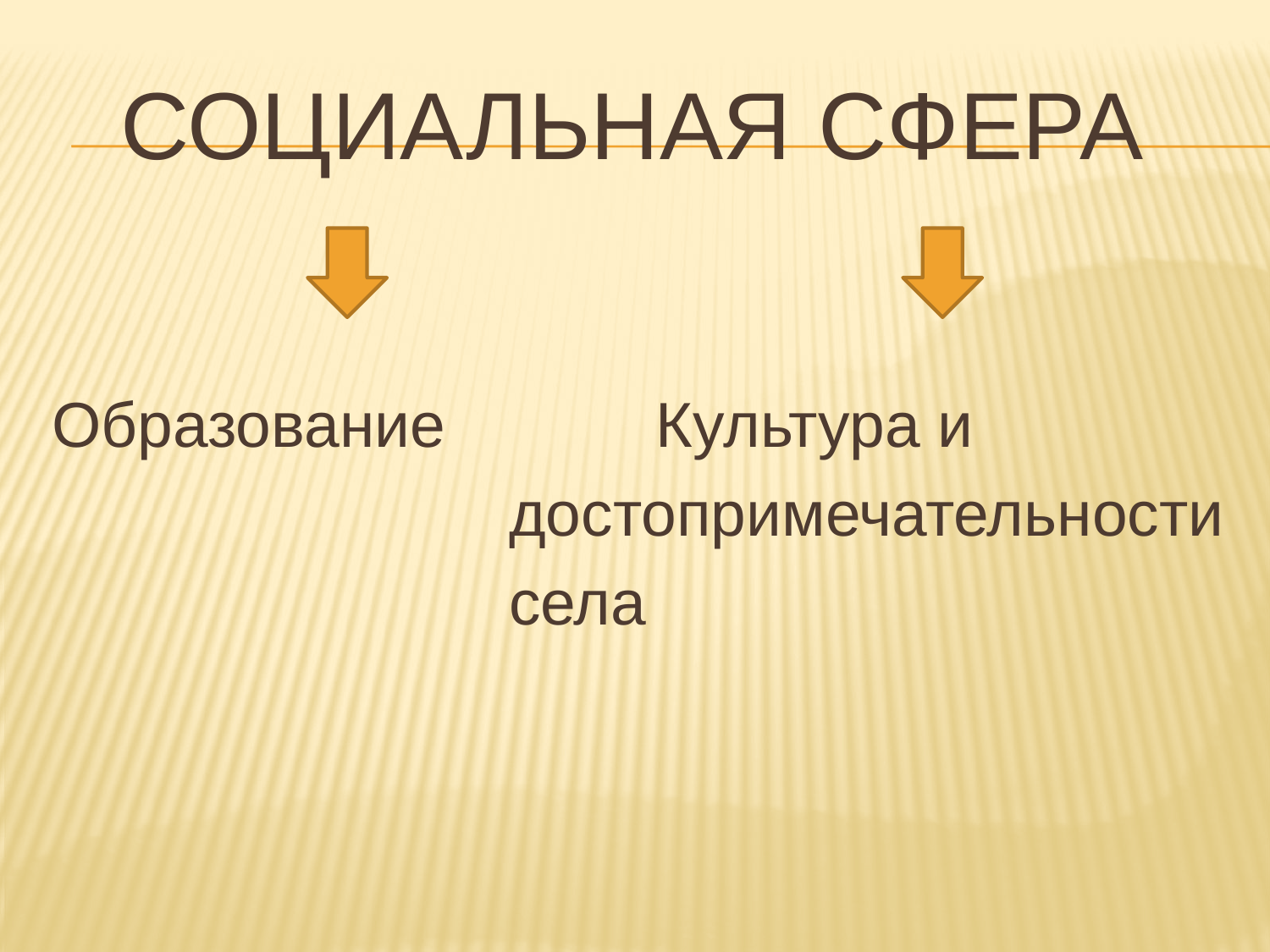

# Социальная сфера

Образование            Культура и
                          достопримечательности
                          села